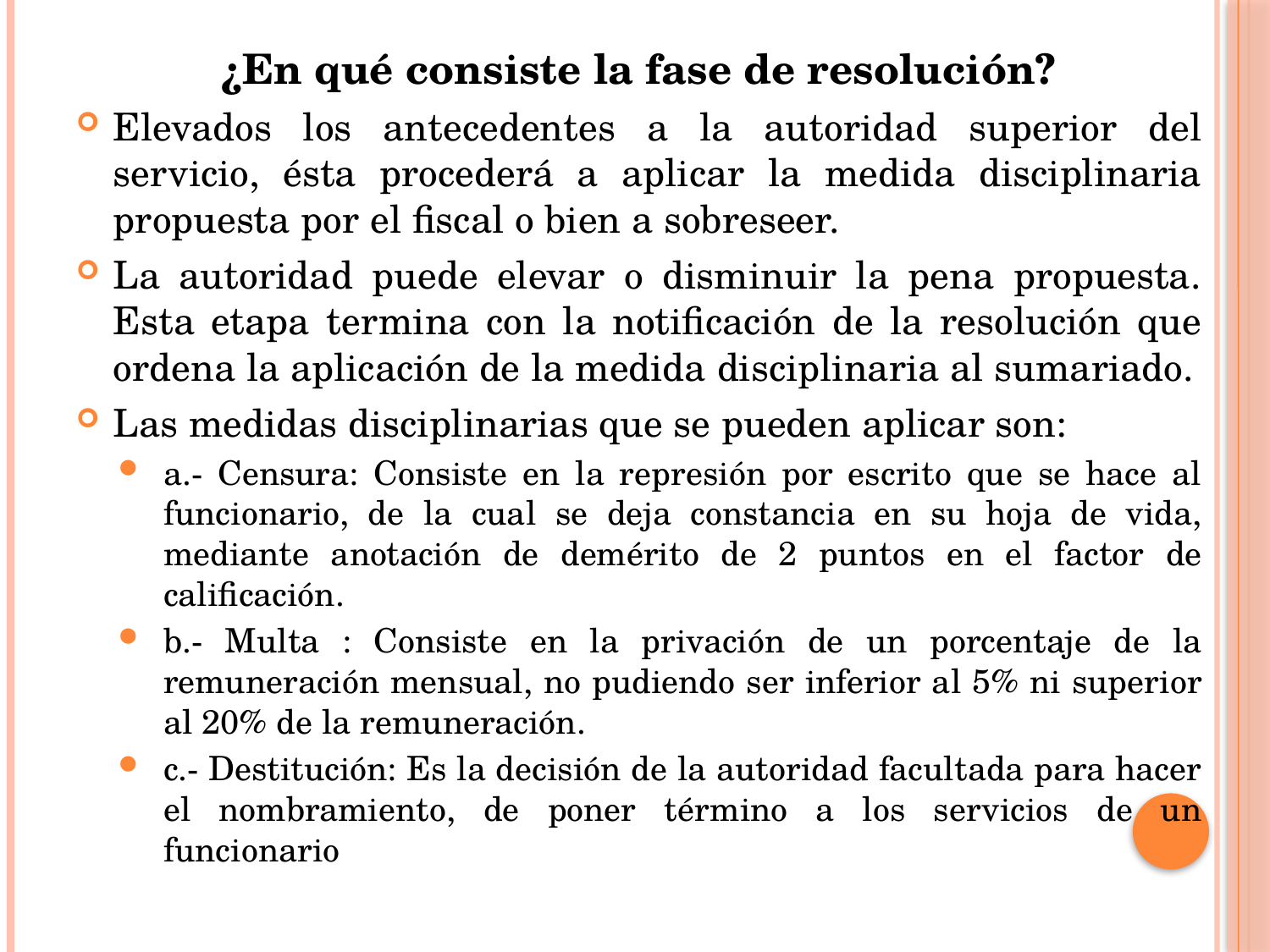

¿En qué consiste la fase de resolución?
Elevados los antecedentes a la autoridad superior del servicio, ésta procederá a aplicar la medida disciplinaria propuesta por el fiscal o bien a sobreseer.
La autoridad puede elevar o disminuir la pena propuesta. Esta etapa termina con la notificación de la resolución que ordena la aplicación de la medida disciplinaria al sumariado.
Las medidas disciplinarias que se pueden aplicar son:
a.- Censura: Consiste en la represión por escrito que se hace al funcionario, de la cual se deja constancia en su hoja de vida, mediante anotación de demérito de 2 puntos en el factor de calificación.
b.- Multa : Consiste en la privación de un porcentaje de la remuneración mensual, no pudiendo ser inferior al 5% ni superior al 20% de la remuneración.
c.- Destitución: Es la decisión de la autoridad facultada para hacer el nombramiento, de poner término a los servicios de un funcionario